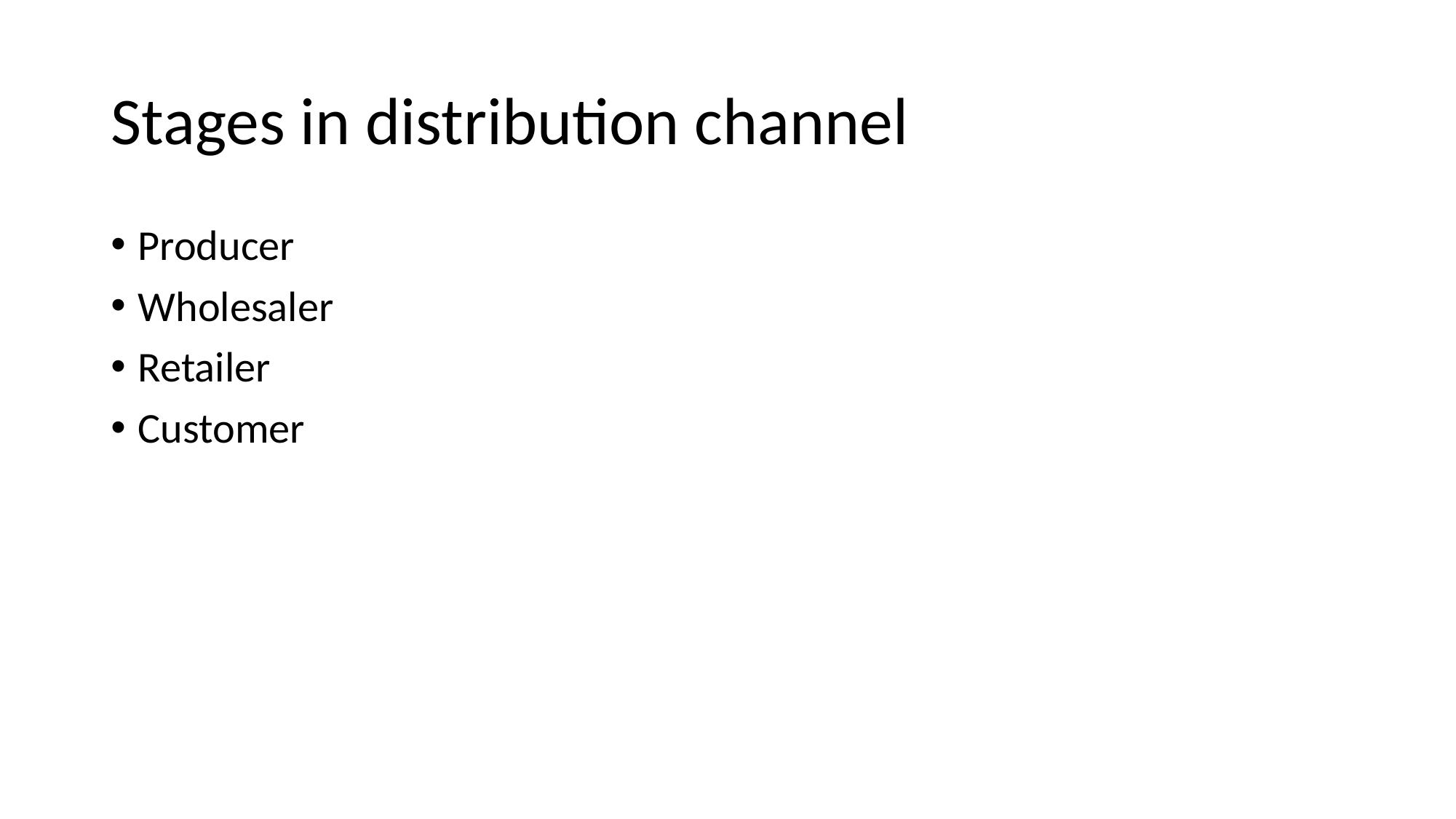

# Stages in distribution channel
Producer
Wholesaler
Retailer
Customer